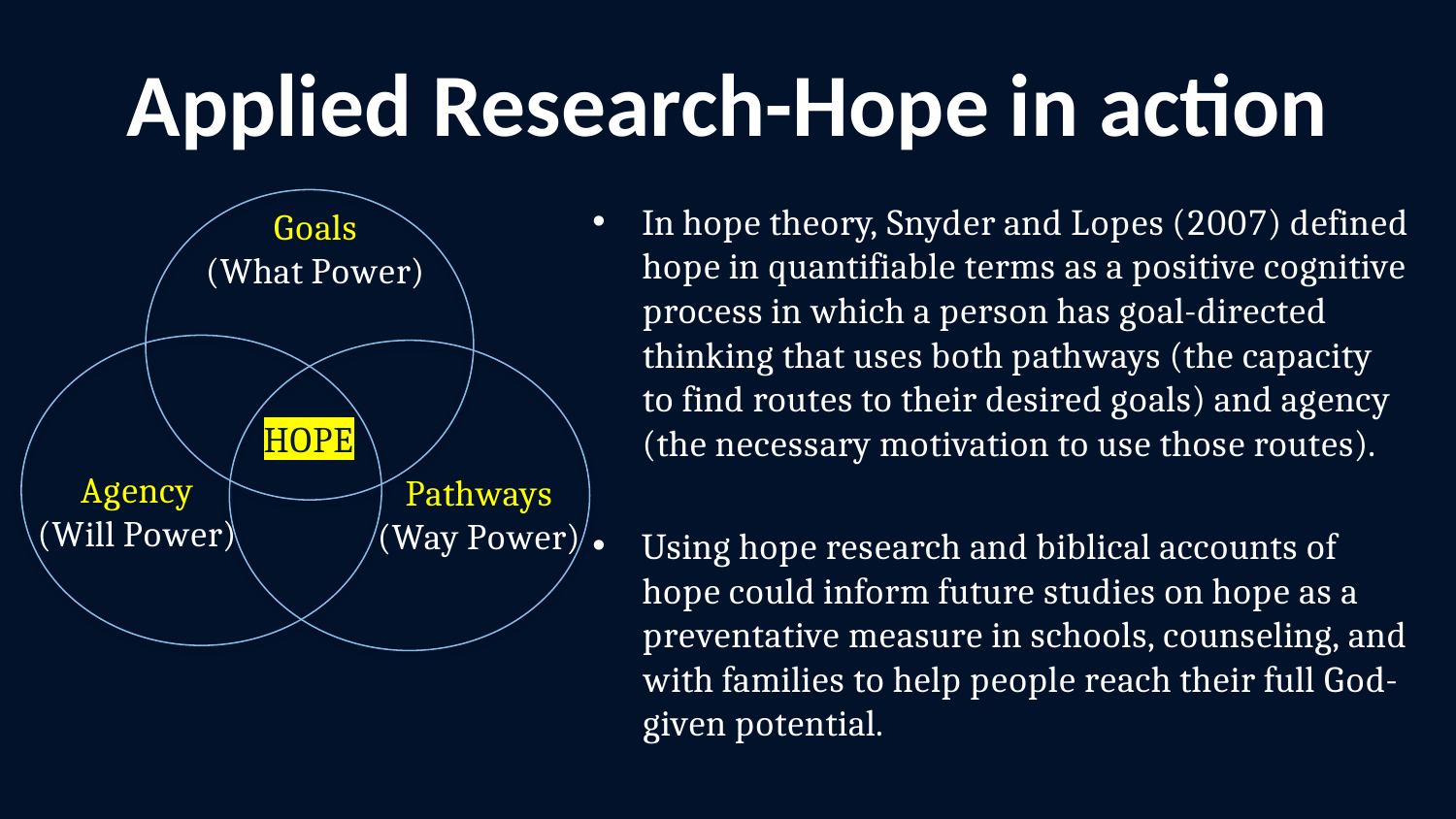

# Applied Research-Hope in action

In hope theory, Snyder and Lopes (2007) defined hope in quantifiable terms as a positive cognitive process in which a person has goal-directed thinking that uses both pathways (the capacity to find routes to their desired goals) and agency (the necessary motivation to use those routes).

Using hope research and biblical accounts of hope could inform future studies on hope as a preventative measure in schools, counseling, and with families to help people reach their full God-given potential.
Goals
(What Power)

HOPE
Agency
(Will Power)
Pathways
(Way Power)